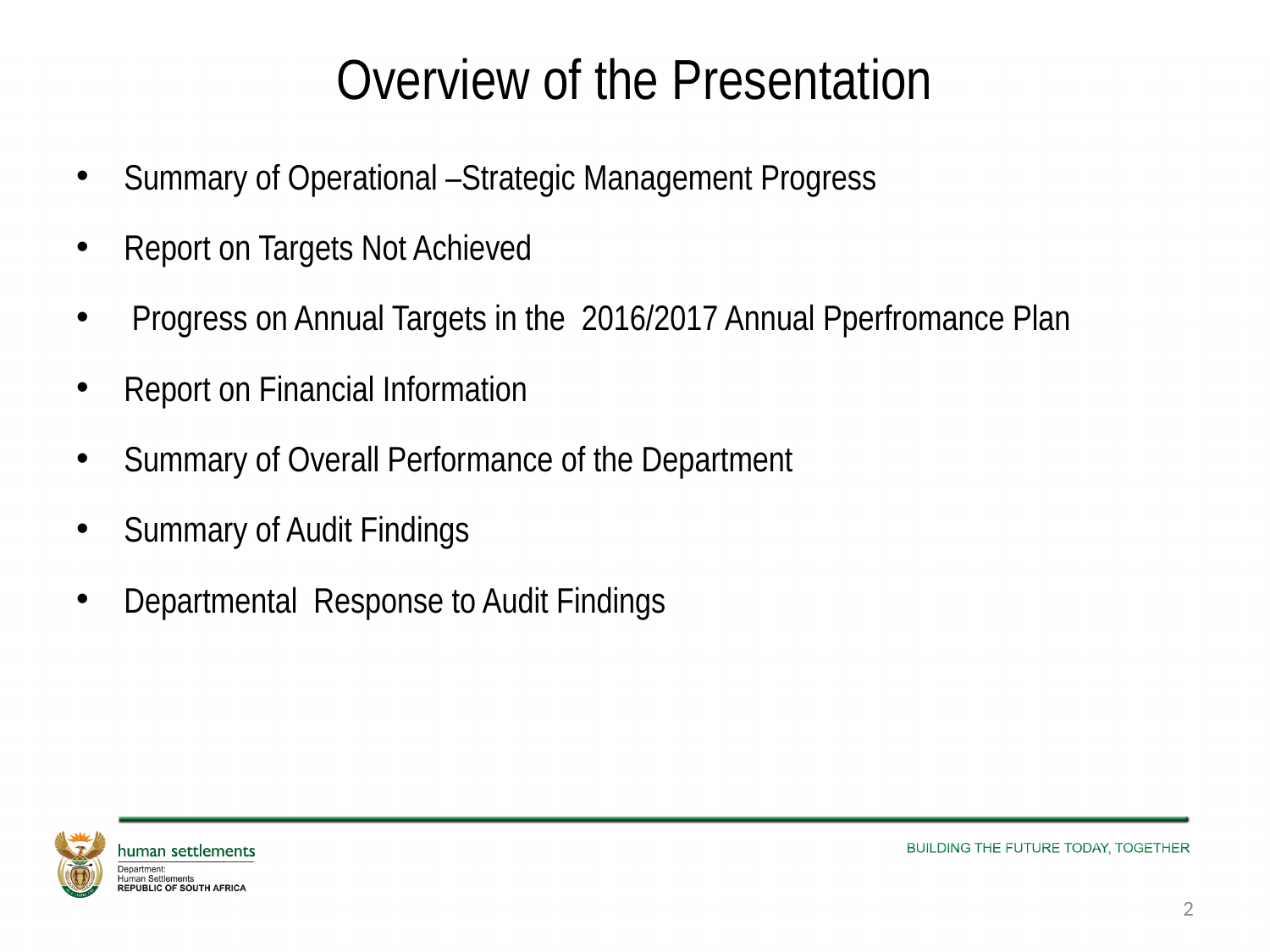

# Overview of the Presentation
Summary of Operational –Strategic Management Progress
Report on Targets Not Achieved
 Progress on Annual Targets in the  2016/2017 Annual Pperfromance Plan
Report on Financial Information
Summary of Overall Performance of the Department
Summary of Audit Findings
Departmental  Response to Audit Findings

2